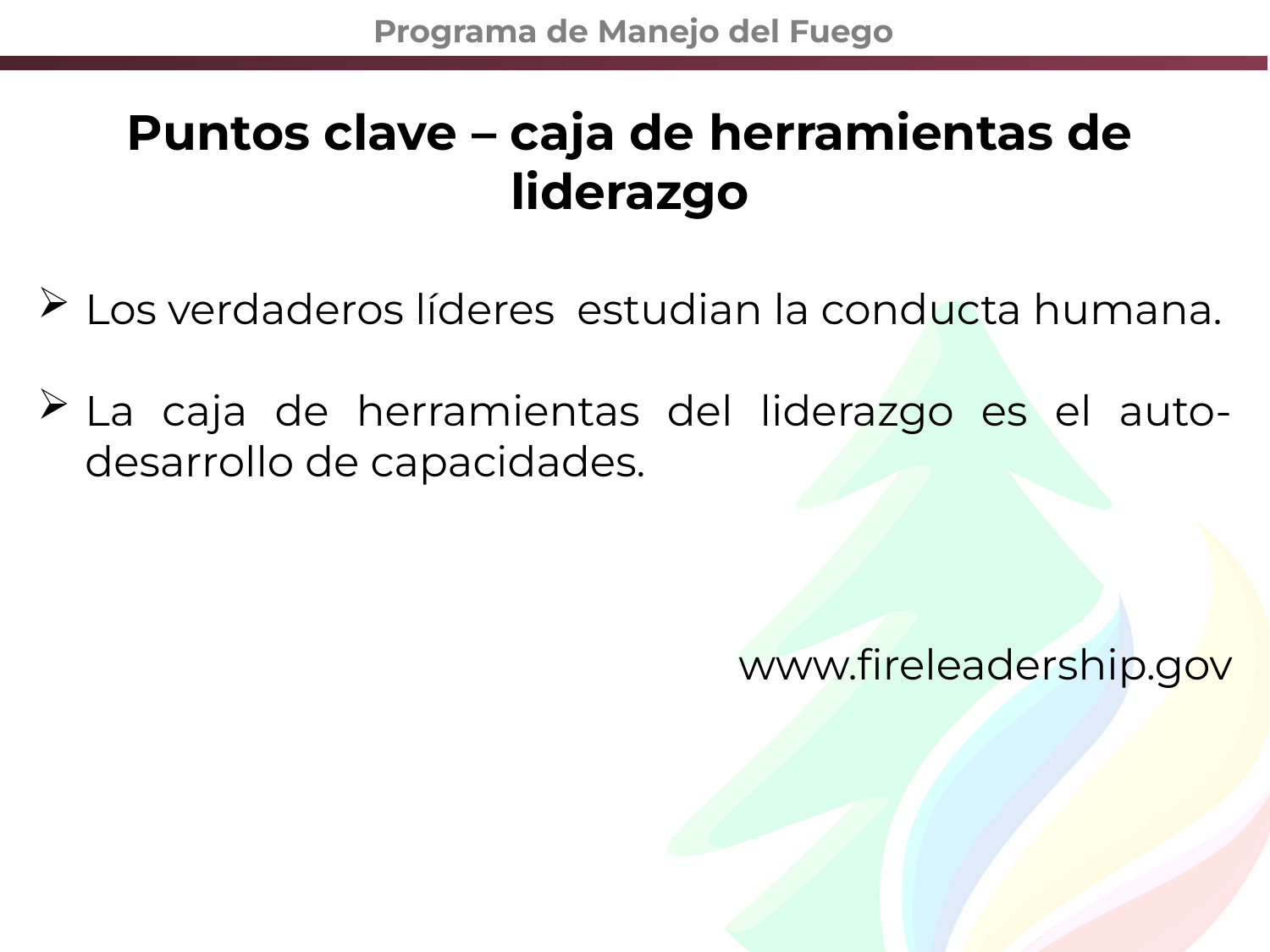

# Puntos clave – caja de herramientas de liderazgo
Los verdaderos líderes  estudian la conducta humana.

La caja de herramientas del liderazgo es el auto-desarrollo de capacidades.

	www.fireleadership.gov